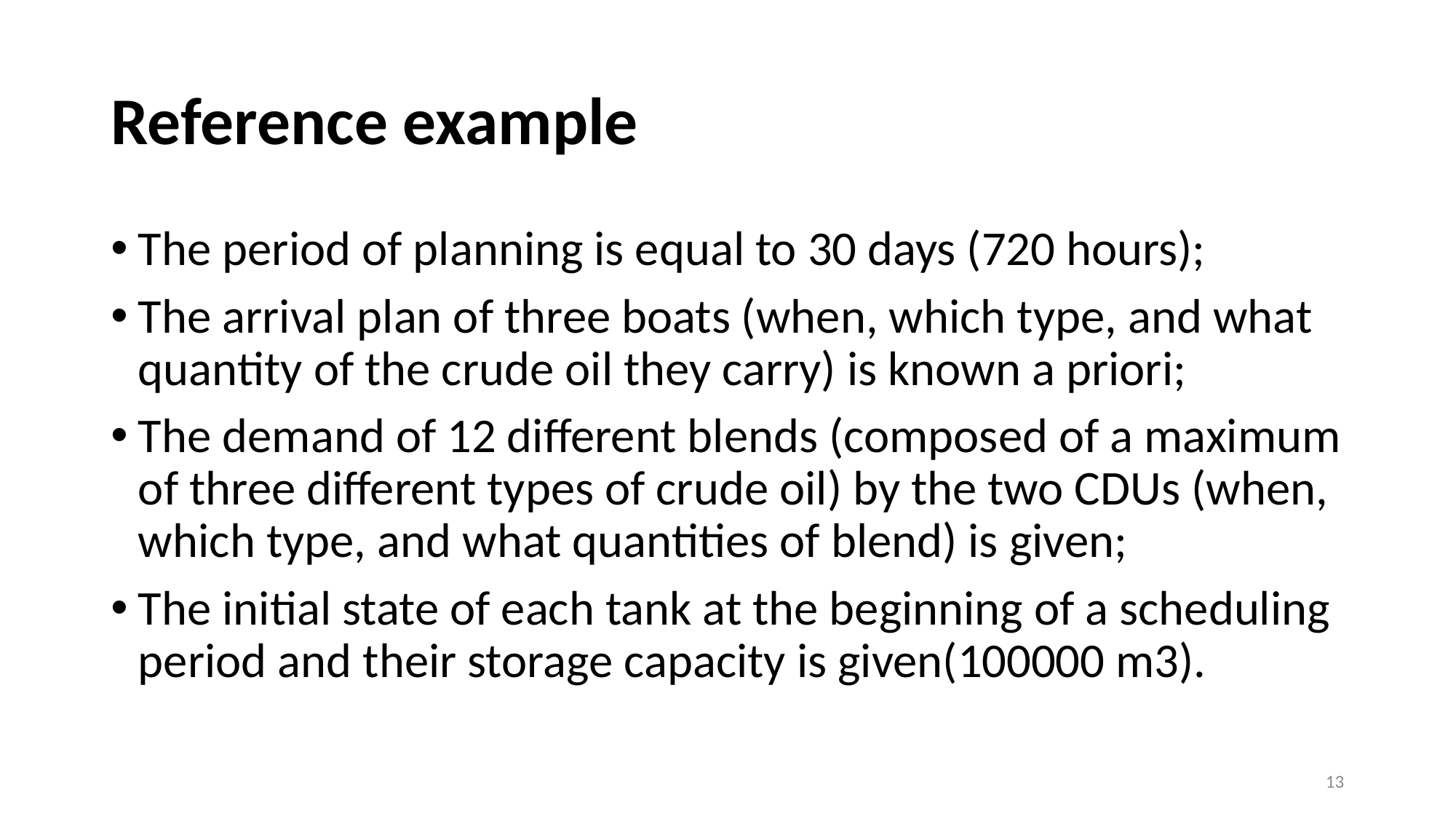

# Reference example
The period of planning is equal to 30 days (720 hours);
The arrival plan of three boats (when, which type, and what quantity of the crude oil they carry) is known a priori;
The demand of 12 different blends (composed of a maximum of three different types of crude oil) by the two CDUs (when, which type, and what quantities of blend) is given;
The initial state of each tank at the beginning of a scheduling period and their storage capacity is given(100000 m3).
13